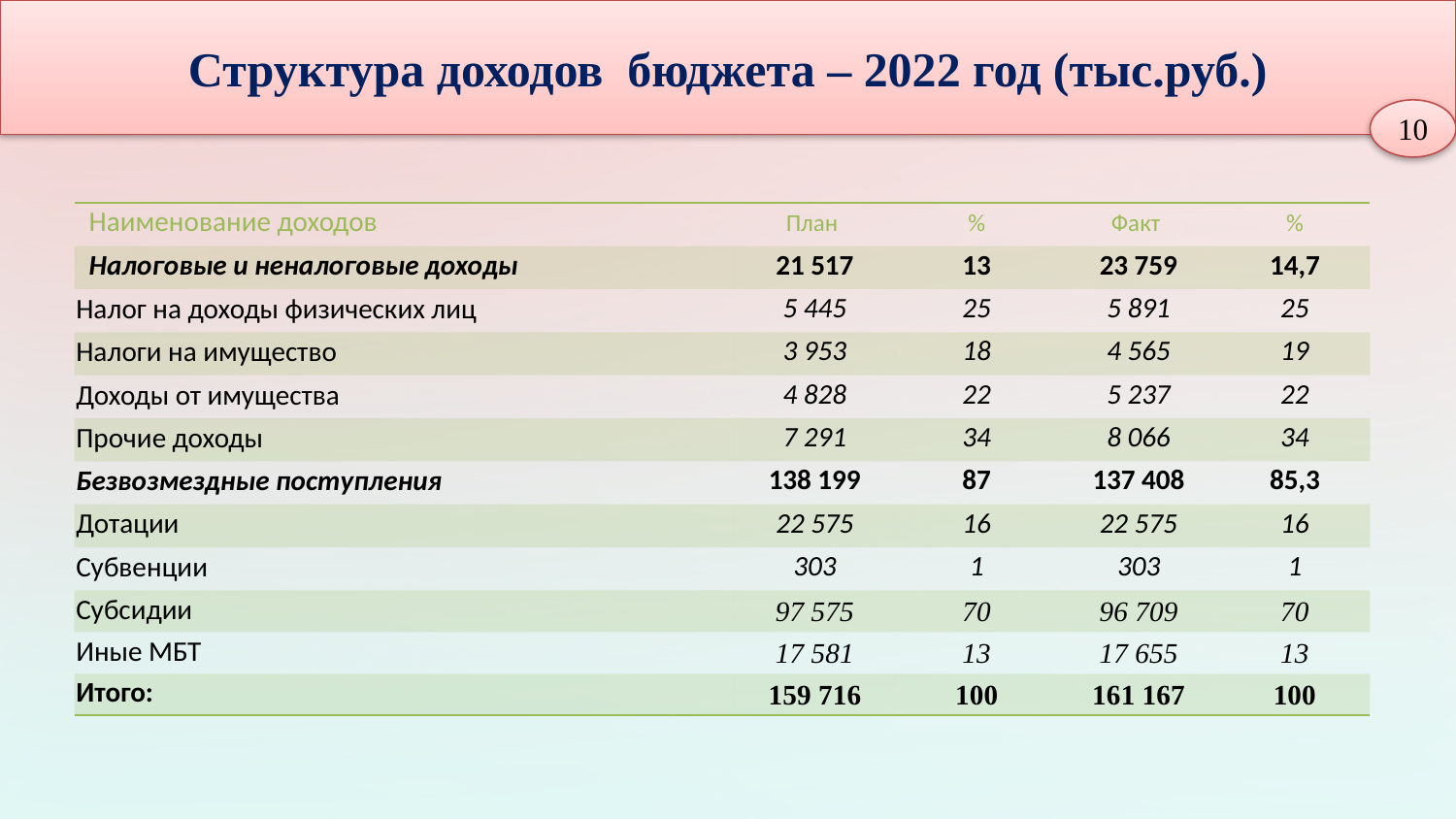

Структура доходов  бюджета – 2022 год (тыс.руб.)
10
| Наименование доходов | План | % | Факт | % |
| --- | --- | --- | --- | --- |
| Налоговые и неналоговые доходы | 21 517 | 13 | 23 759 | 14,7 |
| Налог на доходы физических лиц | 5 445 | 25 | 5 891 | 25 |
| Налоги на имущество | 3 953 | 18 | 4 565 | 19 |
| Доходы от имущества | 4 828 | 22 | 5 237 | 22 |
| Прочие доходы | 7 291 | 34 | 8 066 | 34 |
| Безвозмездные поступления | 138 199 | 87 | 137 408 | 85,3 |
| Дотации | 22 575 | 16 | 22 575 | 16 |
| Субвенции | 303 | 1 | 303 | 1 |
| Субсидии | 97 575 | 70 | 96 709 | 70 |
| Иные МБТ | 17 581 | 13 | 17 655 | 13 |
| Итого: | 159 716 | 100 | 161 167 | 100 |